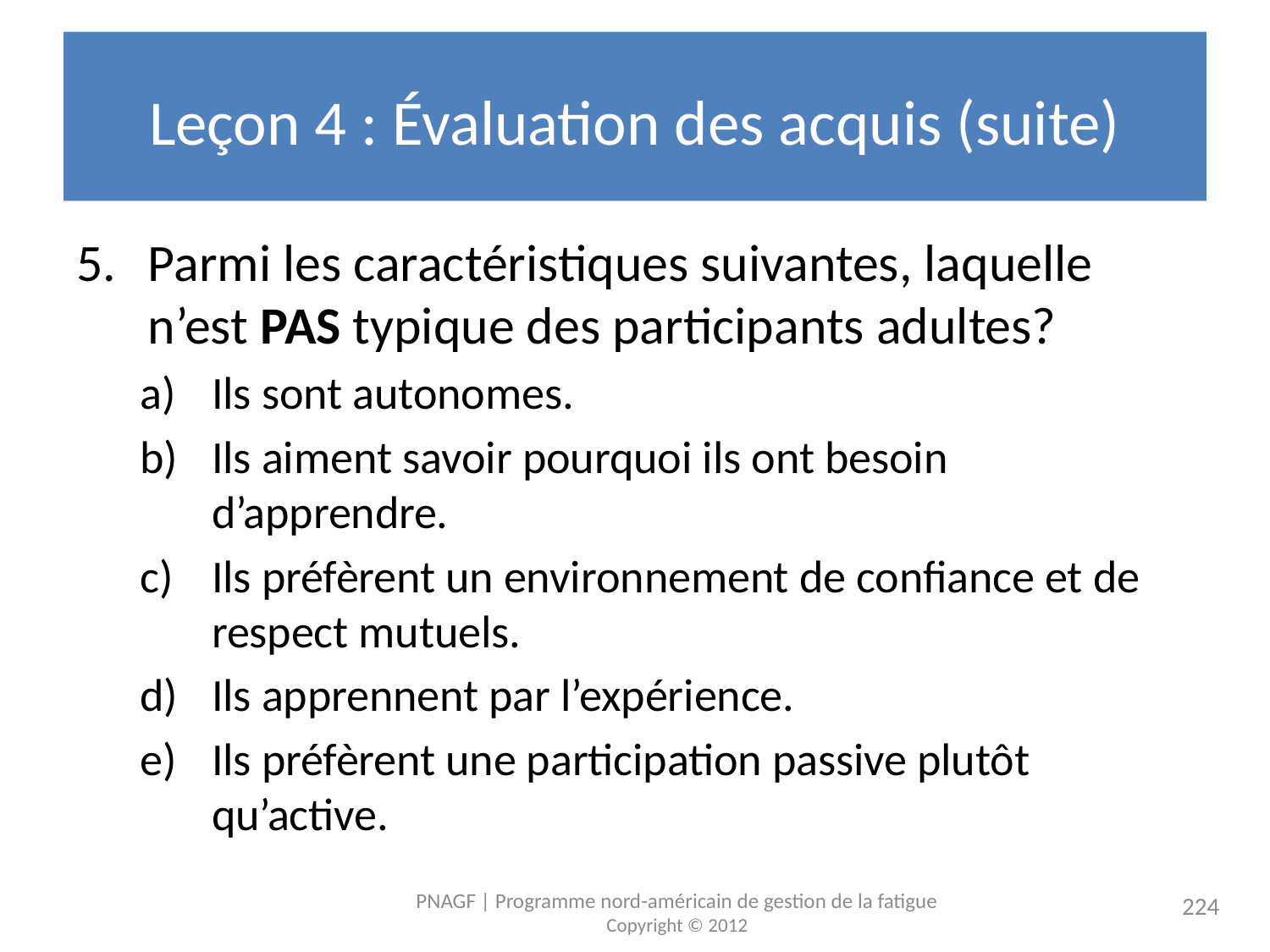

# Leçon 4 : Évaluation des acquis (suite)
Parmi les caractéristiques suivantes, laquelle n’est PAS typique des participants adultes?
Ils sont autonomes.
Ils aiment savoir pourquoi ils ont besoin d’apprendre.
Ils préfèrent un environnement de confiance et de respect mutuels.
Ils apprennent par l’expérience.
Ils préfèrent une participation passive plutôt qu’active.